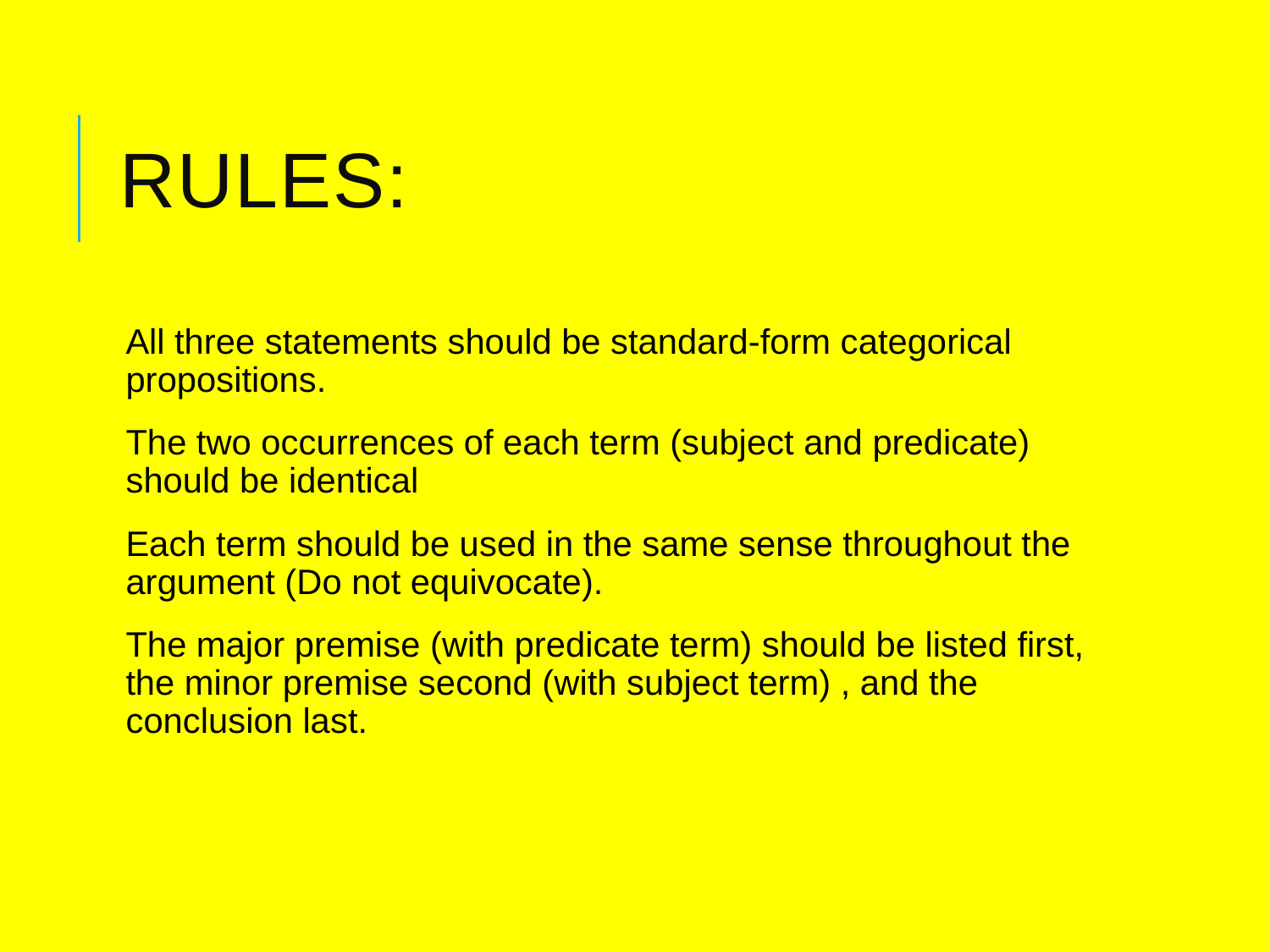

# Rules:
All three statements should be standard-form categorical propositions.
The two occurrences of each term (subject and predicate) should be identical
Each term should be used in the same sense throughout the argument (Do not equivocate).
The major premise (with predicate term) should be listed first, the minor premise second (with subject term) , and the conclusion last.